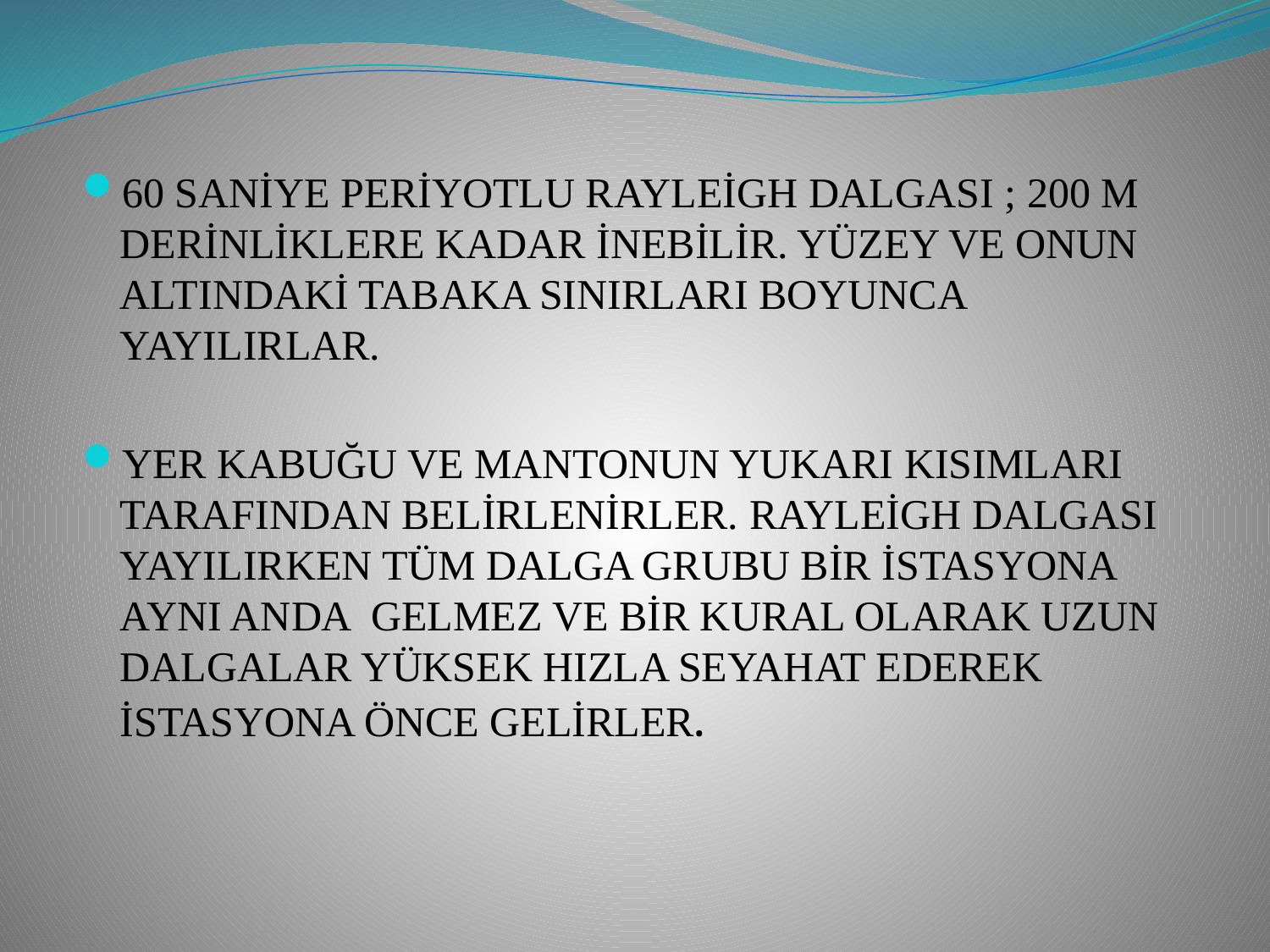

60 SANİYE PERİYOTLU RAYLEİGH DALGASI ; 200 M DERİNLİKLERE KADAR İNEBİLİR. YÜZEY VE ONUN ALTINDAKİ TABAKA SINIRLARI BOYUNCA YAYILIRLAR.

YER KABUĞU VE MANTONUN YUKARI KISIMLARI TARAFINDAN BELİRLENİRLER. RAYLEİGH DALGASI YAYILIRKEN TÜM DALGA GRUBU BİR İSTASYONA AYNI ANDA  GELMEZ VE BİR KURAL OLARAK UZUN DALGALAR YÜKSEK HIZLA SEYAHAT EDEREK İSTASYONA ÖNCE GELİRLER.